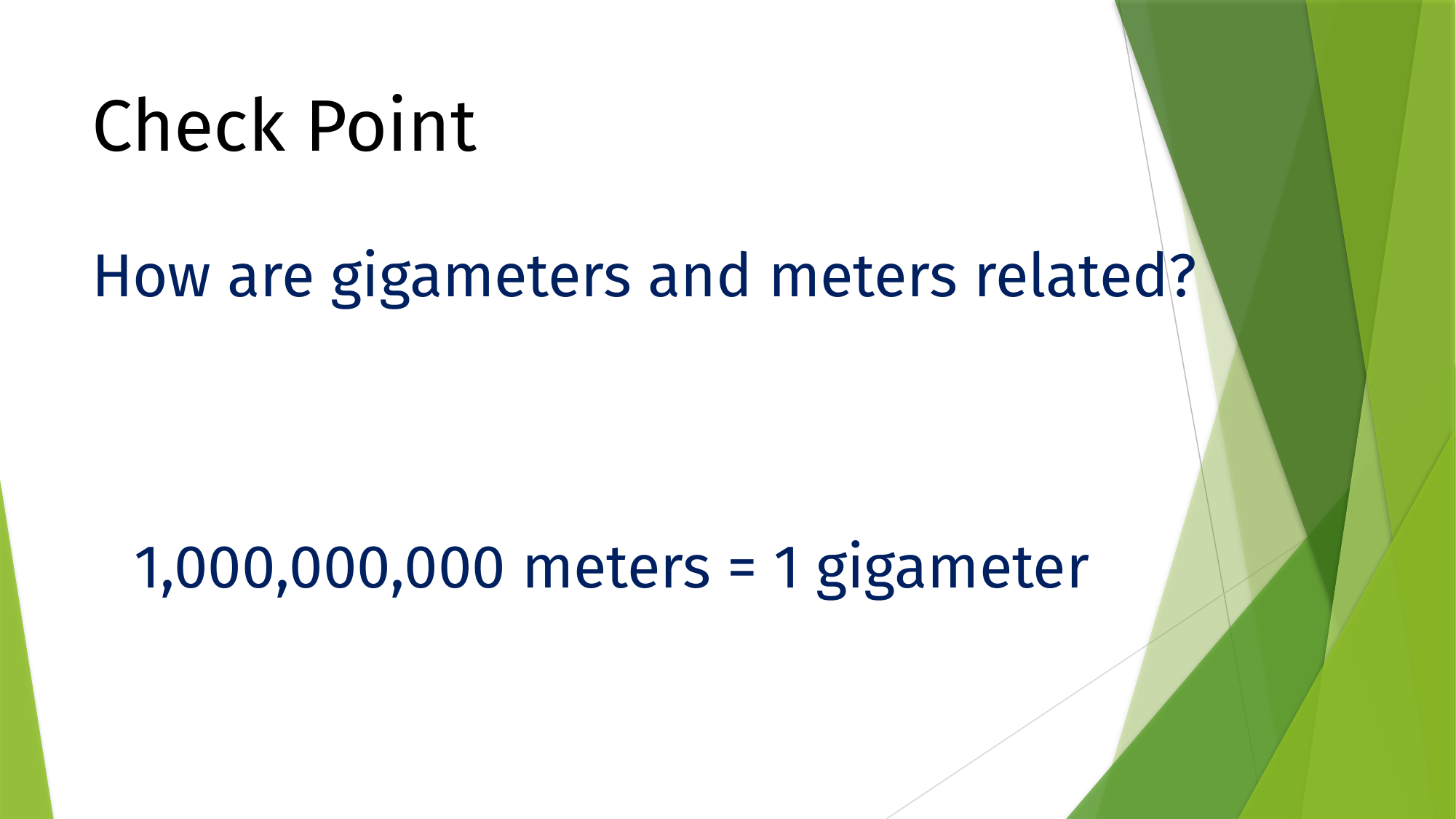

# Check Point
How are gigameters and meters related?

1,000,000,000 meters = 1 gigameter